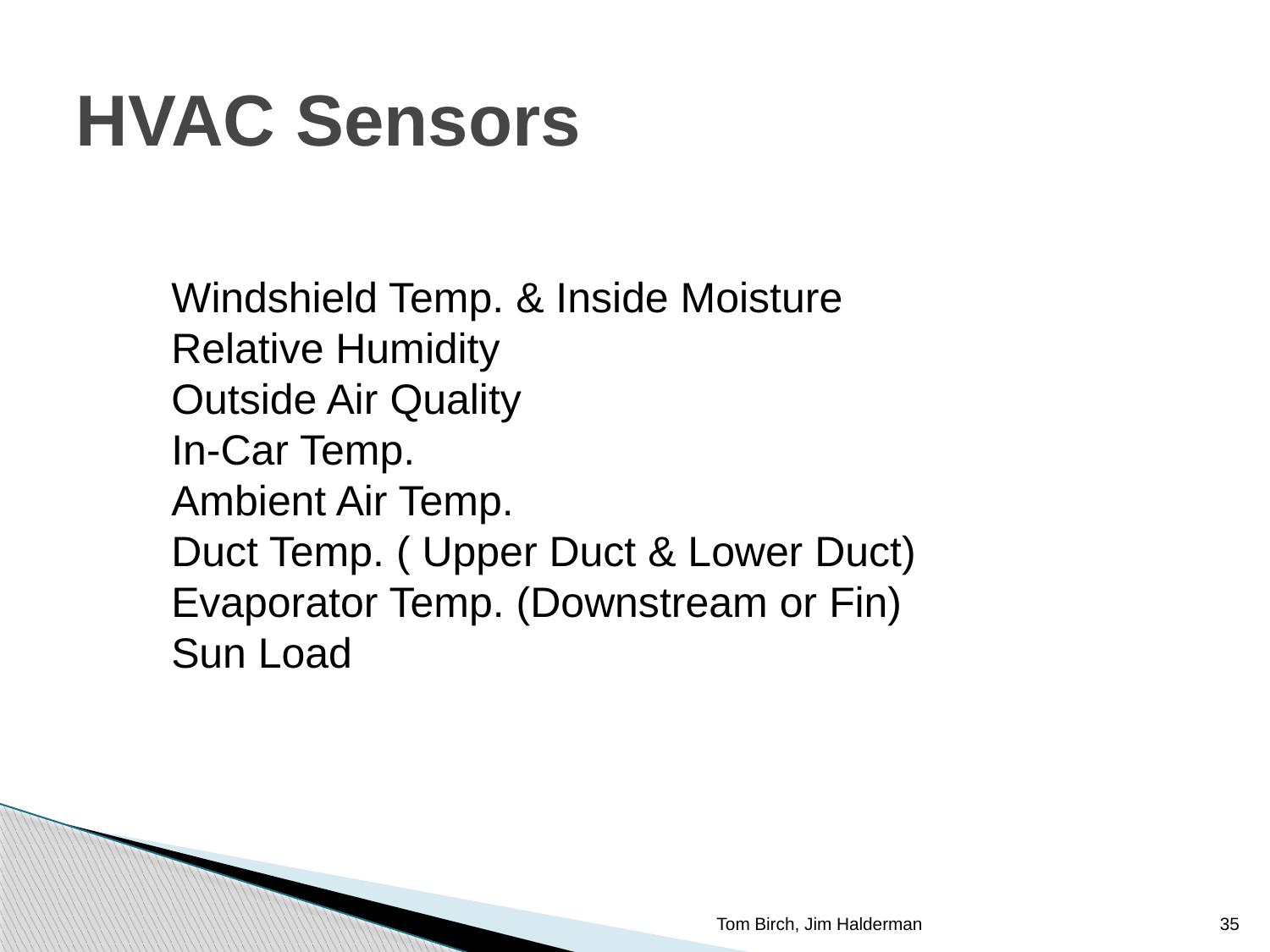

# HVAC Sensors
Windshield Temp. & Inside Moisture
Relative Humidity
Outside Air Quality
In-Car Temp.
Ambient Air Temp.
Duct Temp. ( Upper Duct & Lower Duct)
Evaporator Temp. (Downstream or Fin)
Sun Load
Tom Birch, Jim Halderman
35